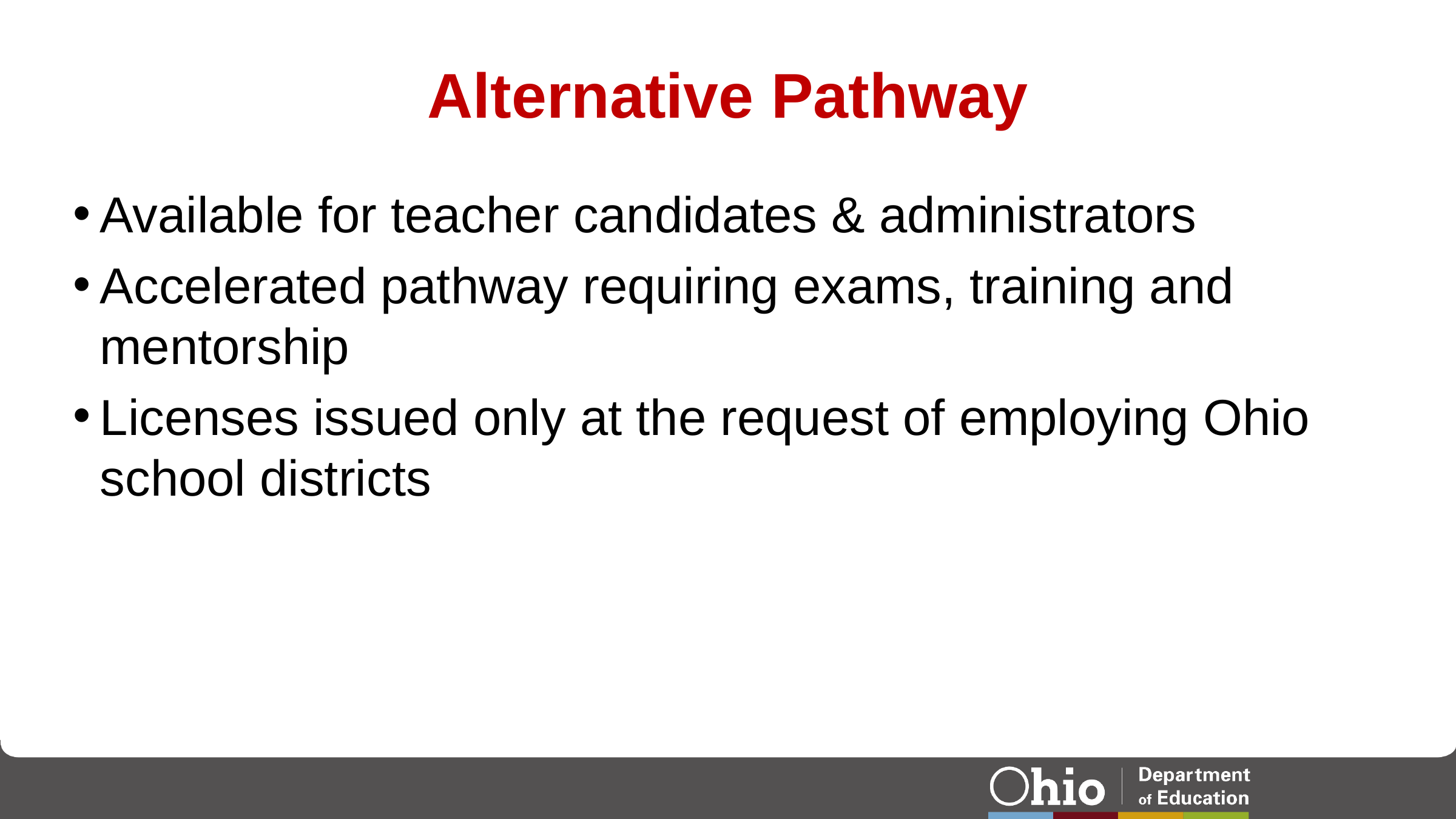

# Alternative Pathway
Available for teacher candidates & administrators
Accelerated pathway requiring exams, training and mentorship
Licenses issued only at the request of employing Ohio school districts